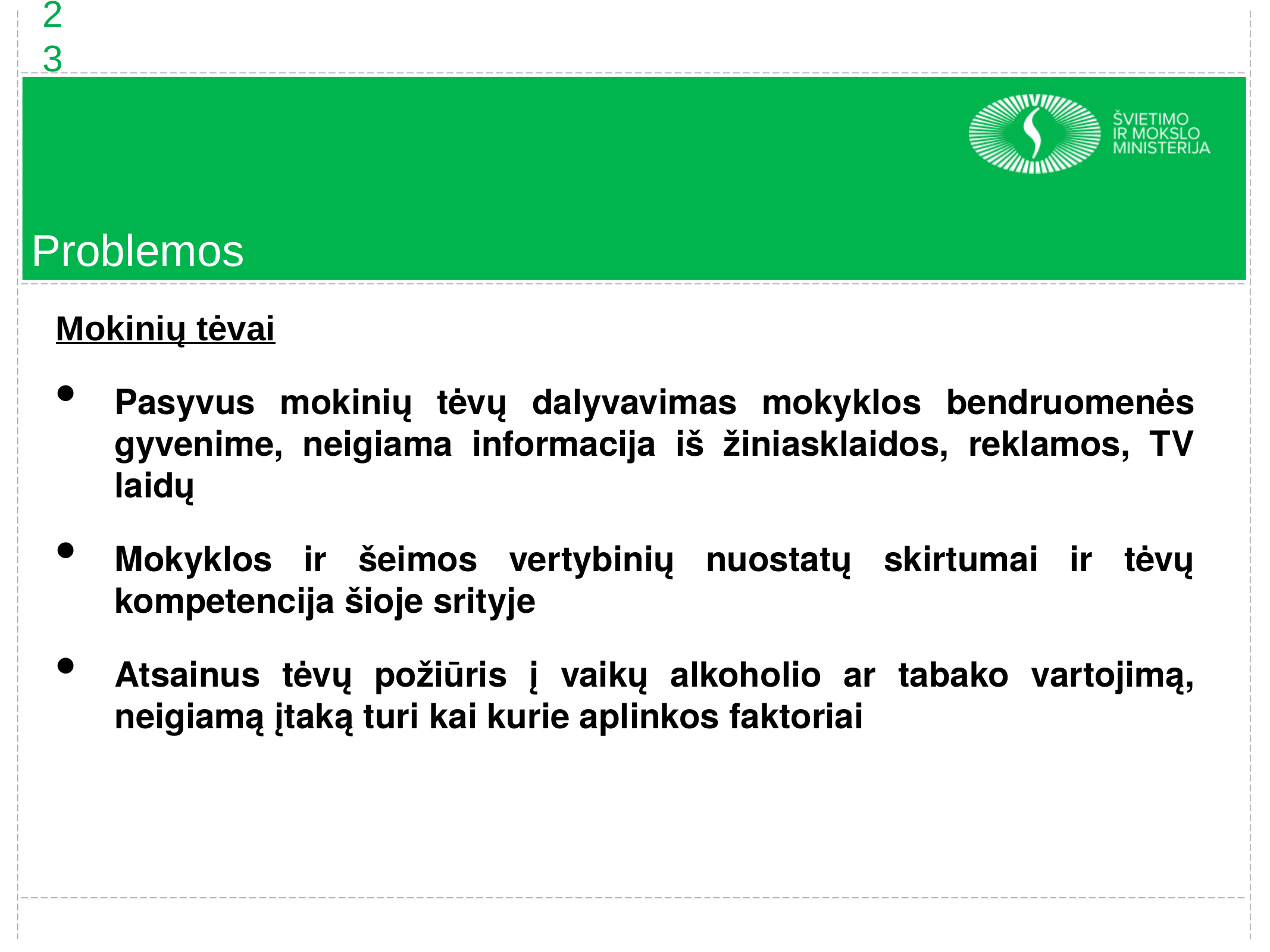

23
# Problemos
Mokinių tėvai
Pasyvus mokinių tėvų dalyvavimas mokyklos bendruomenės gyvenime, neigiama informacija iš žiniasklaidos, reklamos, TV laidų
Mokyklos ir šeimos vertybinių nuostatų skirtumai ir tėvų kompetencija šioje srityje
Atsainus tėvų požiūris į vaikų alkoholio ar tabako vartojimą, neigiamą įtaką turi kai kurie aplinkos faktoriai